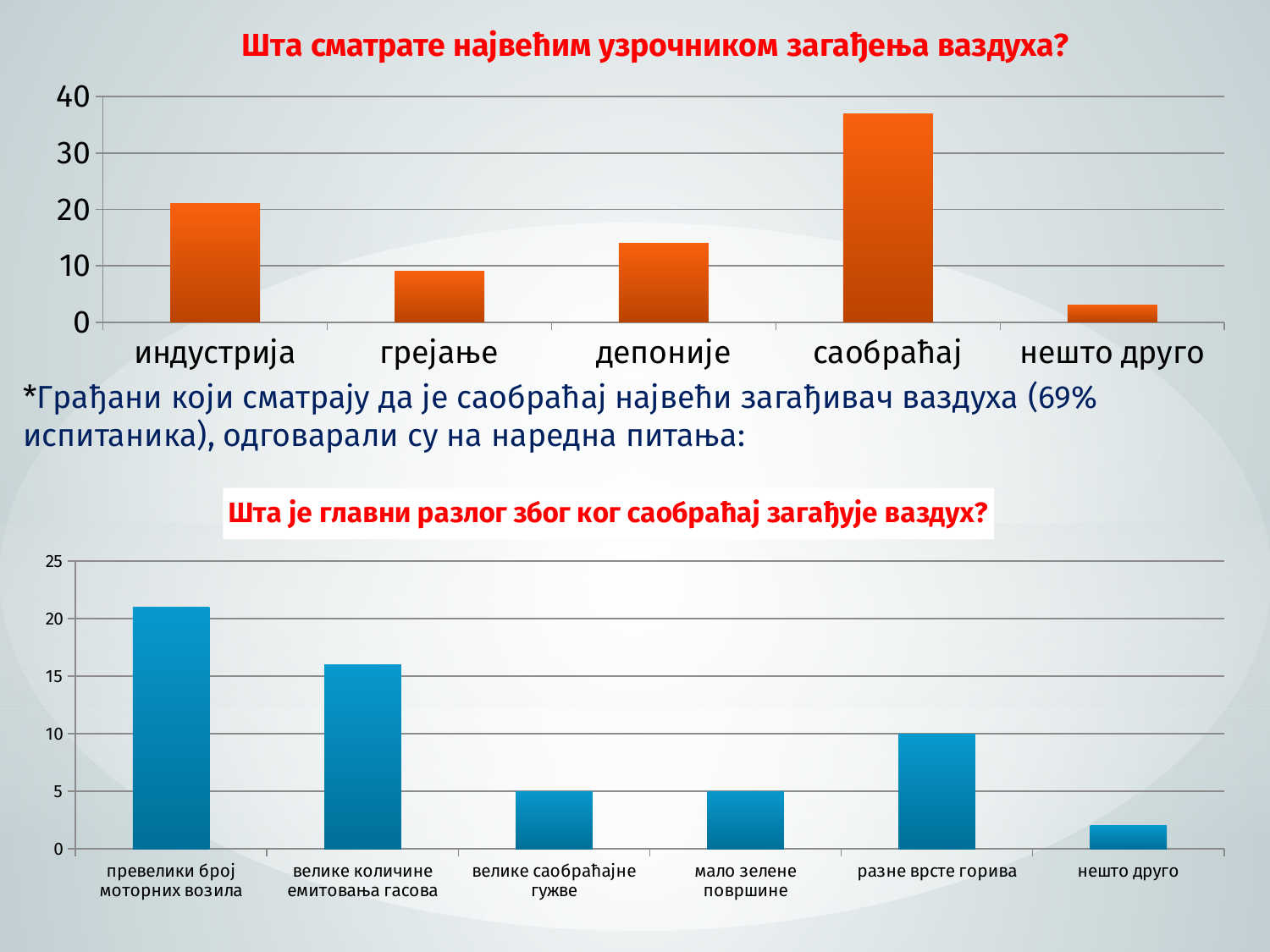

### Chart: Шта сматрате највећим узрочником загађења ваздуха?

| Category | Series 1 |
|---|---|
| индустрија | 21.0 |
| грејање | 9.0 |
| депоније | 14.0 |
| саобраћај | 37.0 |
| нешто друго | 3.0 |
*Грађани који сматрају да је саобраћај највећи загађивач ваздуха (69% испитаника), одговарали су на наредна питања:

### Chart: Шта је главни разлог због ког саобраћај загађује ваздух?

| Category | Series 1 |
|---|---|
| превелики број моторних возила | 21.0 |
| велике количине емитовања гасова | 16.0 |
| велике саобраћајне гужве | 5.0 |
| мало зелене површине | 5.0 |
| разне врсте горива | 10.0 |
| нешто друго | 2.0 |